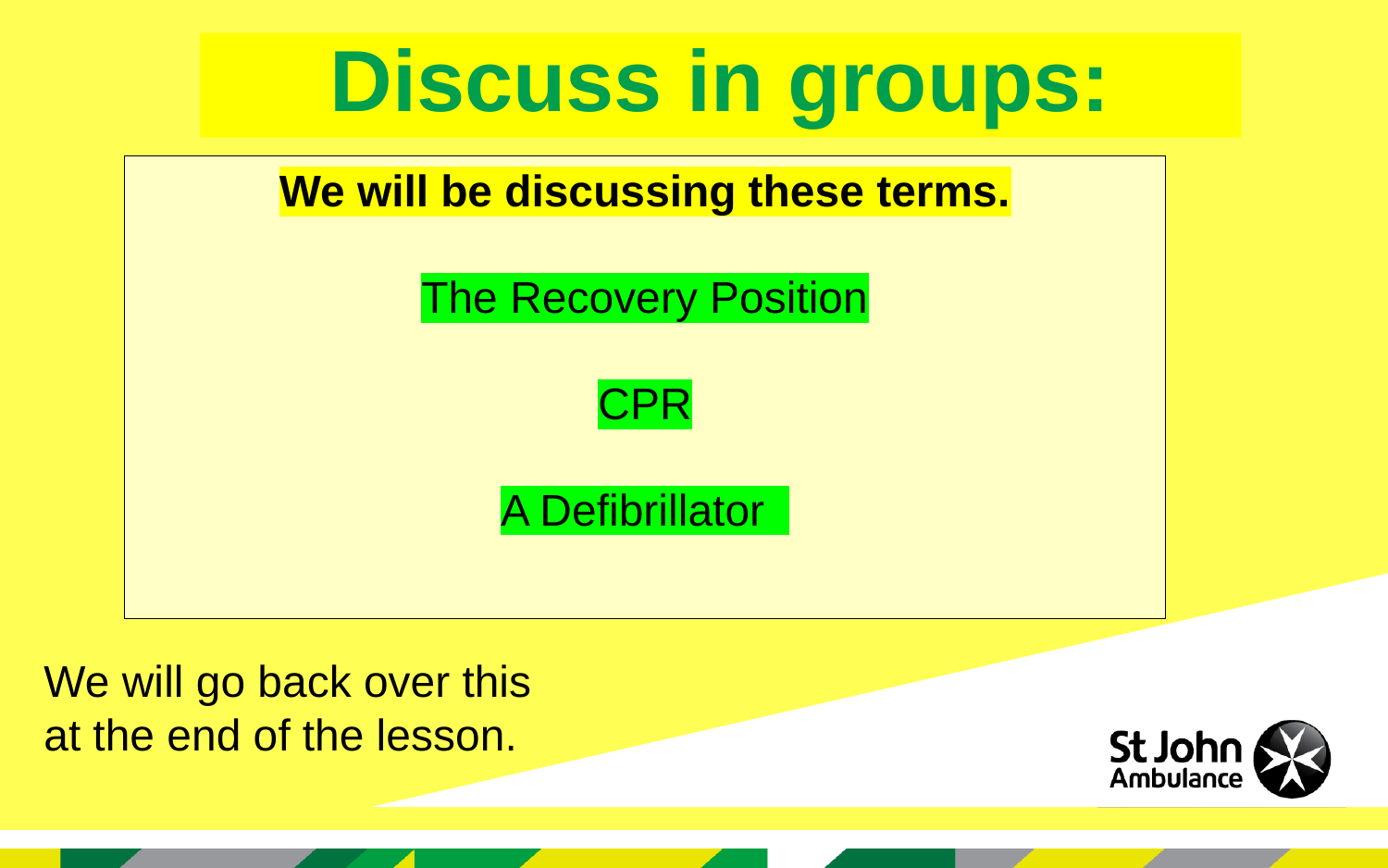

# Discuss in groups:
We will be discussing these terms.

The Recovery Position

CPR

A Defibrillator
We will go back over this at the end of the lesson.